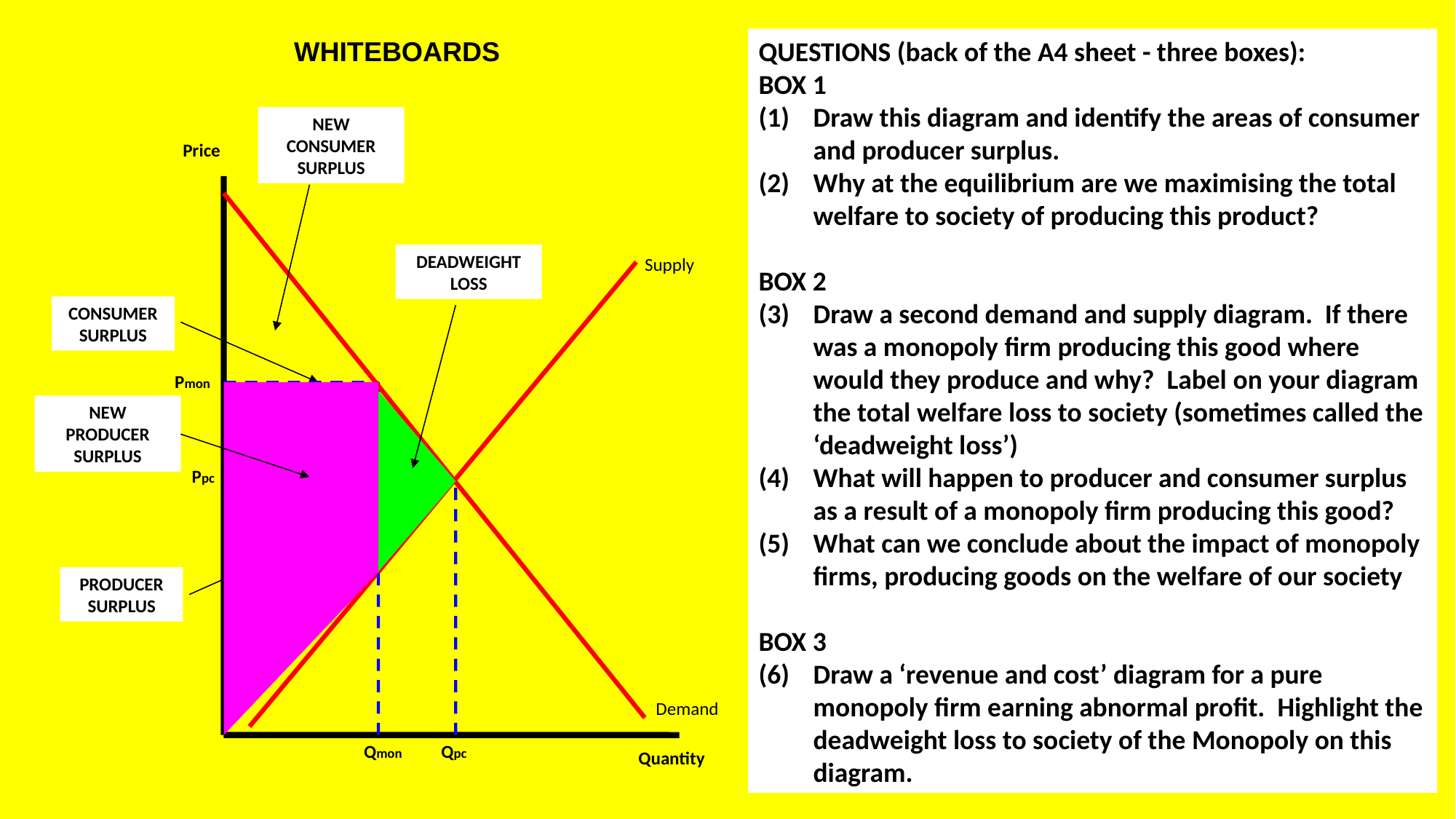

WHITEBOARDS
QUESTIONS (back of the A4 sheet - three boxes):
BOX 1
Draw this diagram and identify the areas of consumer and producer surplus.
Why at the equilibrium are we maximising the total welfare to society of producing this product?

BOX 2
Draw a second demand and supply diagram.  If there was a monopoly firm producing this good where would they produce and why?  Label on your diagram the total welfare loss to society (sometimes called the ‘deadweight loss’)
What will happen to producer and consumer surplus as a result of a monopoly firm producing this good?
What can we conclude about the impact of monopoly firms, producing goods on the welfare of our society

BOX 3
Draw a ‘revenue and cost’ diagram for a pure monopoly firm earning abnormal profit.  Highlight the deadweight loss to society of the Monopoly on this diagram.
NEW CONSUMER SURPLUS
Price

DEADWEIGHT LOSS
Supply

CONSUMER SURPLUS

Pmon

NEW PRODUCER SURPLUS

Ppc

PRODUCER SURPLUS

Demand

Qmon
Qpc
Quantity